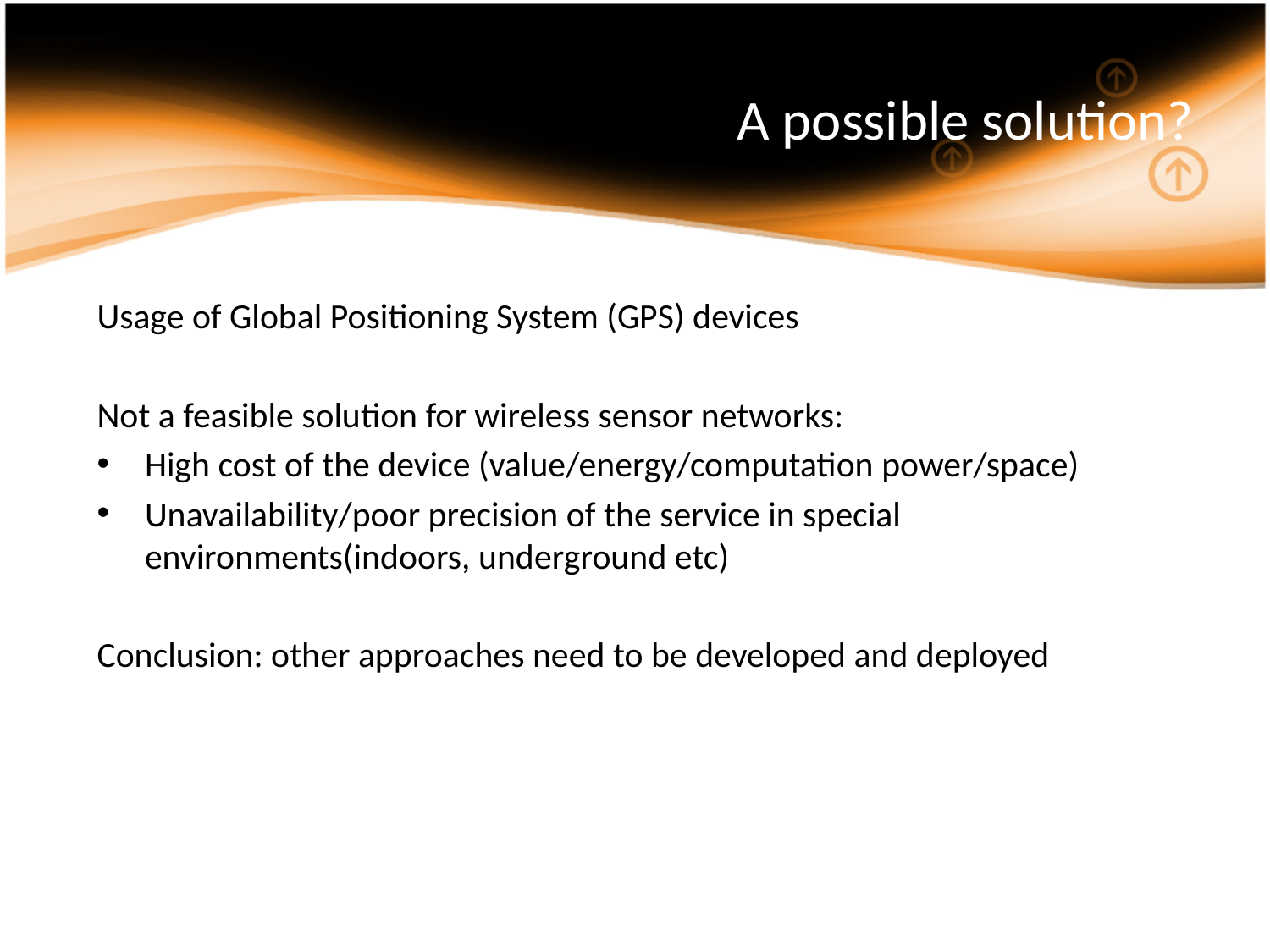

# A possible solution?

Usage of Global Positioning System (GPS) devices

Not a feasible solution for wireless sensor networks:
High cost of the device (value/energy/computation power/space)
Unavailability/poor precision of the service in special environments(indoors, underground etc)

Conclusion: other approaches need to be developed and deployed